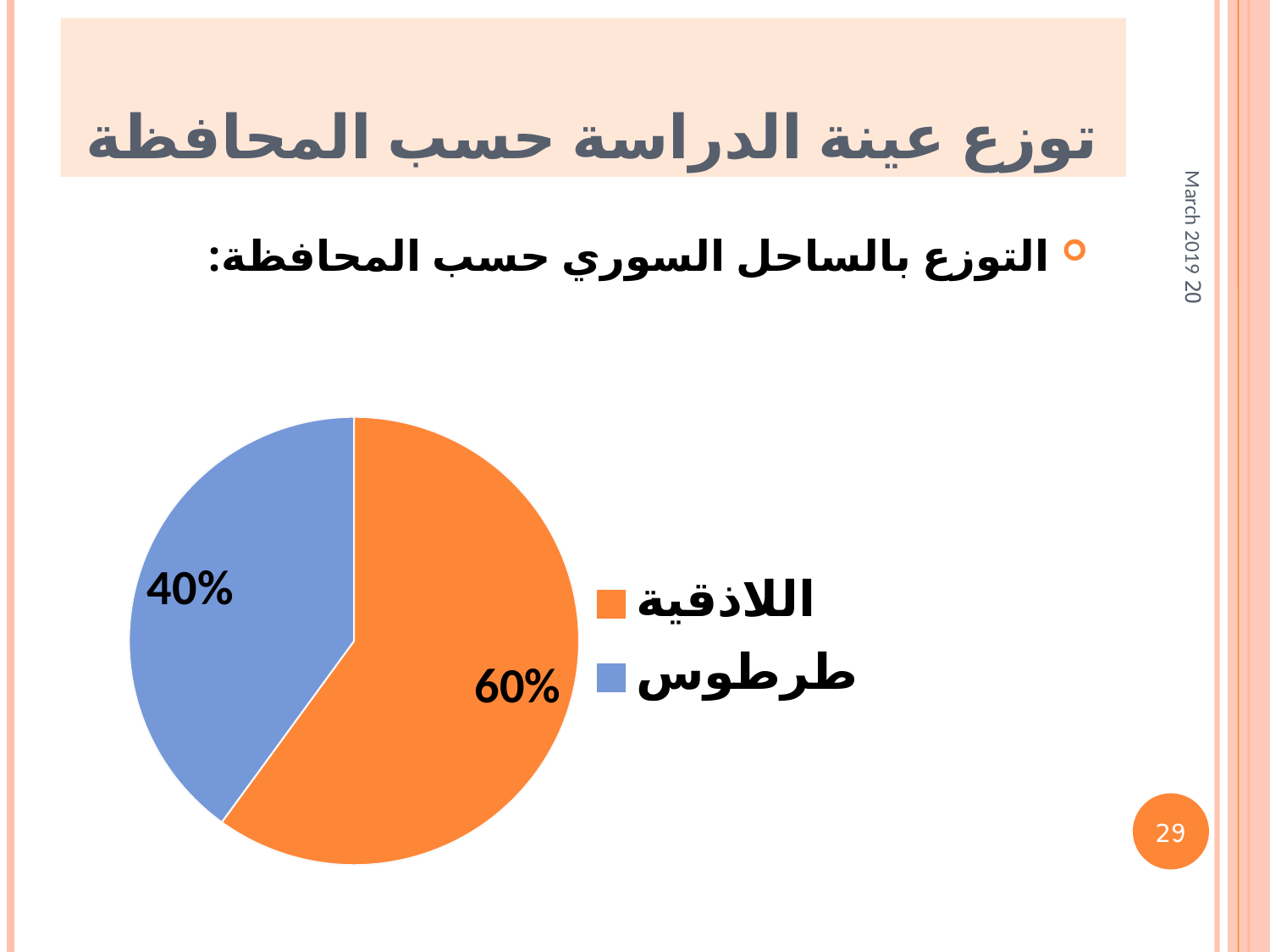

توزع عينة الدراسة حسب المحافظة
20 March 2019
التوزع بالساحل السوري حسب المحافظة:

### Chart

| Category | المبيعات |
|---|---|
| اللاذقية | 0.6000000000000006 |
| طرطوس | 0.4 |
29